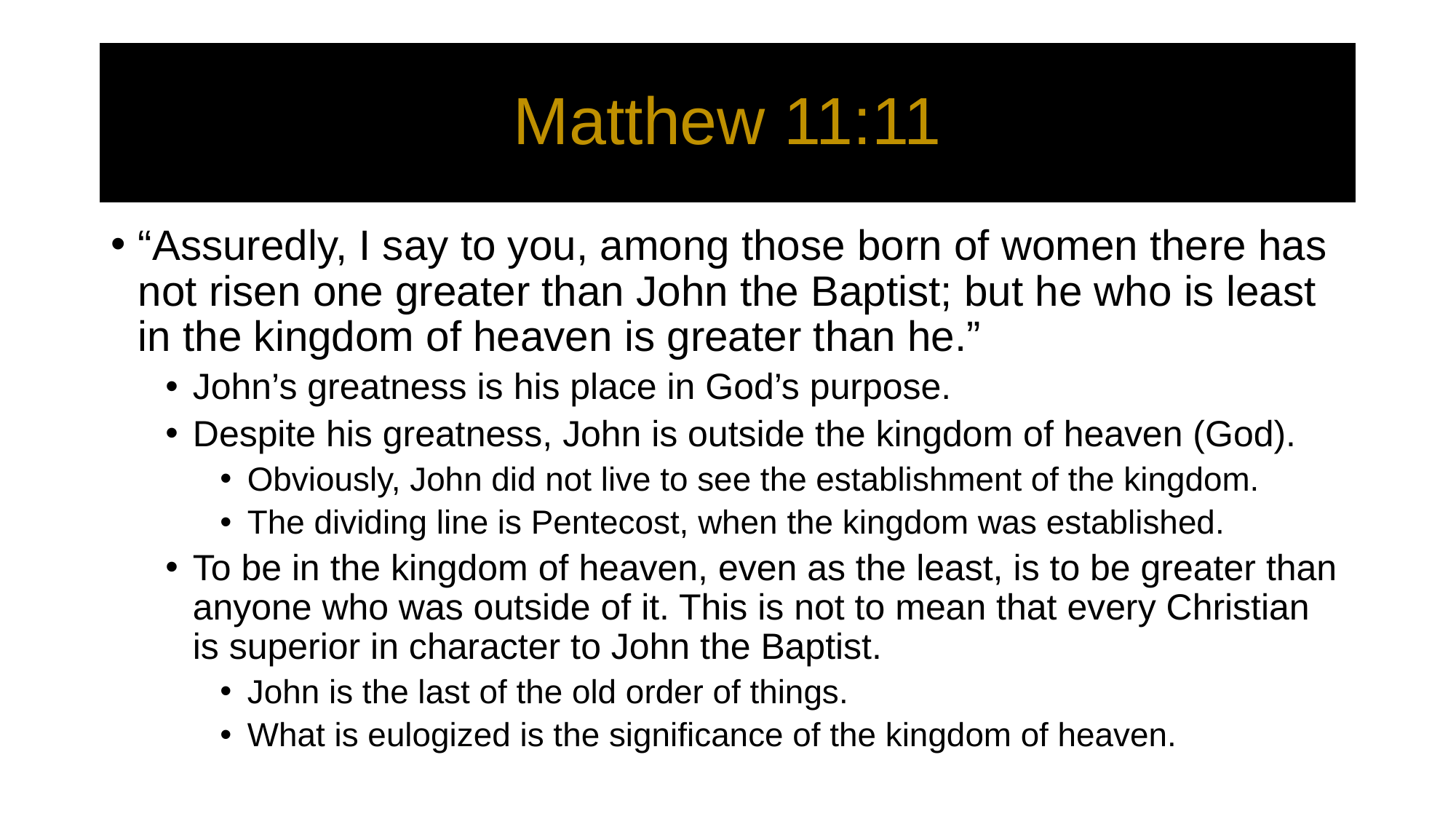

# Matthew 11:11
“Assuredly, I say to you, among those born of women there has not risen one greater than John the Baptist; but he who is least in the kingdom of heaven is greater than he.”
John’s greatness is his place in God’s purpose.
Despite his greatness, John is outside the kingdom of heaven (God).
Obviously, John did not live to see the establishment of the kingdom.
The dividing line is Pentecost, when the kingdom was established.
To be in the kingdom of heaven, even as the least, is to be greater than anyone who was outside of it. This is not to mean that every Christian is superior in character to John the Baptist.
John is the last of the old order of things.
What is eulogized is the significance of the kingdom of heaven.